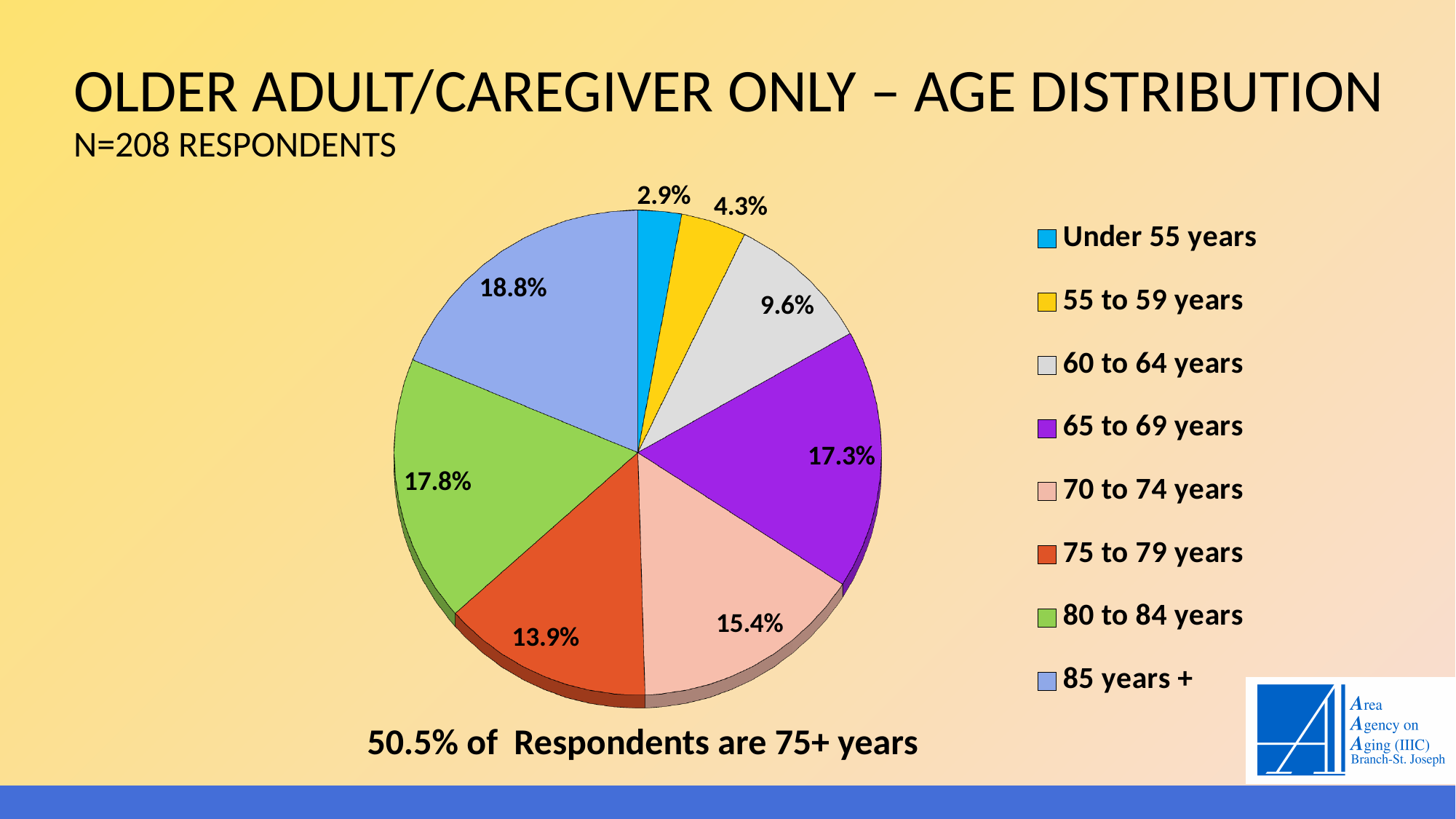

# Older adult/caregiver only – Age distribution n=208 respondents

[unsupported chart]

50.5% of  Respondents are 75+ years